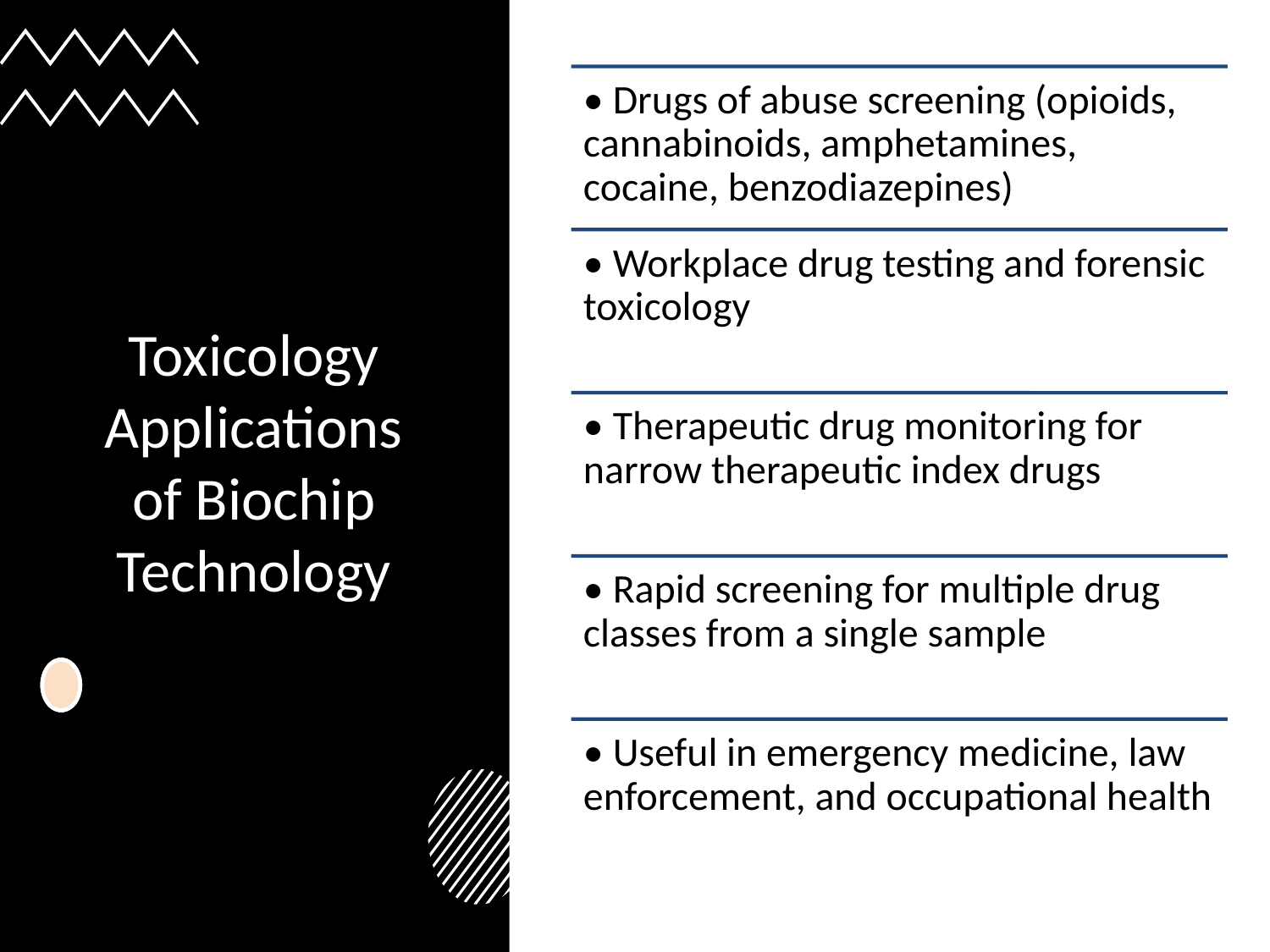

• Drugs of abuse screening (opioids, cannabinoids, amphetamines, cocaine, benzodiazepines)
• Workplace drug testing and forensic toxicology
• Therapeutic drug monitoring for narrow therapeutic index drugs
• Rapid screening for multiple drug classes from a single sample
• Useful in emergency medicine, law enforcement, and occupational health
# Toxicology Applications of Biochip Technology